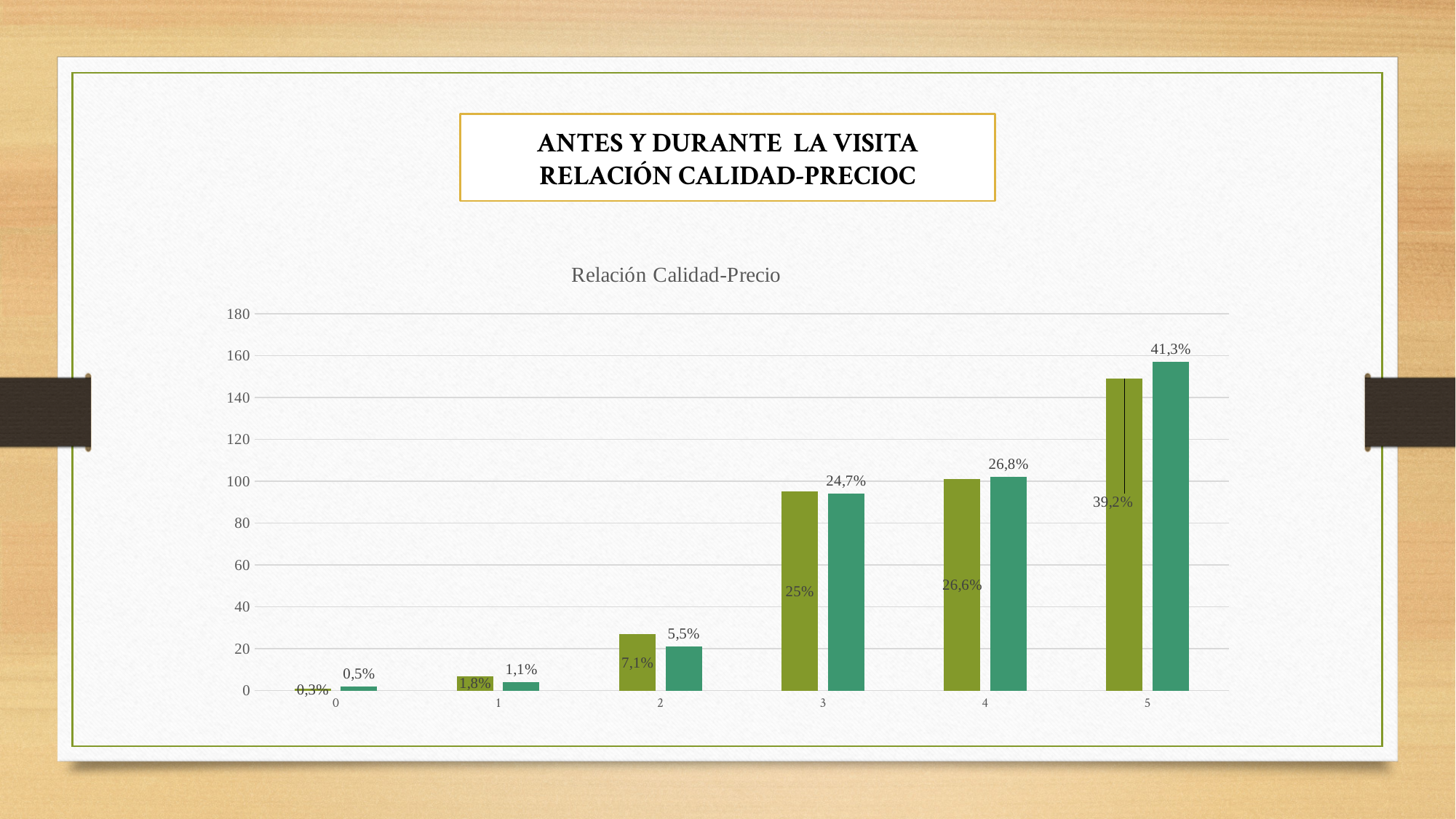

ANTES Y DURANTE  LA VISITA
RELACIÓN CALIDAD-PRECIOC

### Chart: Relación Calidad-Precio

| Category | Expectativa | Percepción |
|---|---|---|
| 0 | 1.0 | 2.0 |
| 1 | 7.0 | 4.0 |
| 2 | 27.0 | 21.0 |
| 3 | 95.0 | 94.0 |
| 4 | 101.0 | 102.0 |
| 5 | 149.0 | 157.0 |